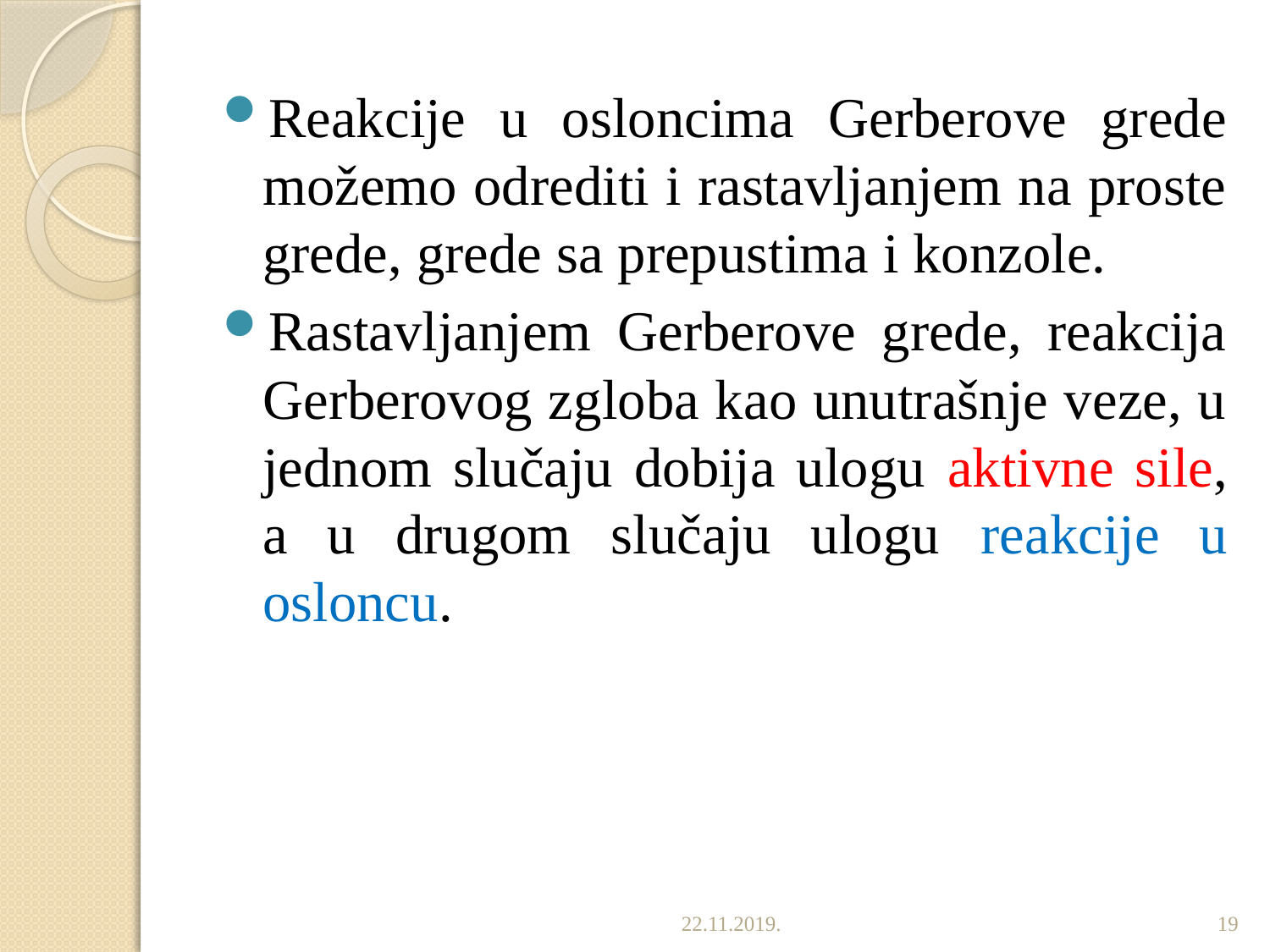

Reakcije u osloncima Gerberove grede možemo odrediti i rastavljanjem na proste grede, grede sa prepustima i konzole.
Rastavljanjem Gerberove grede, reakcija Gerberovog zgloba kao unutrašnje veze, u jednom slučaju dobija ulogu aktivne sile, a u drugom slučaju ulogu reakcije u osloncu.
22.11.2019.
19